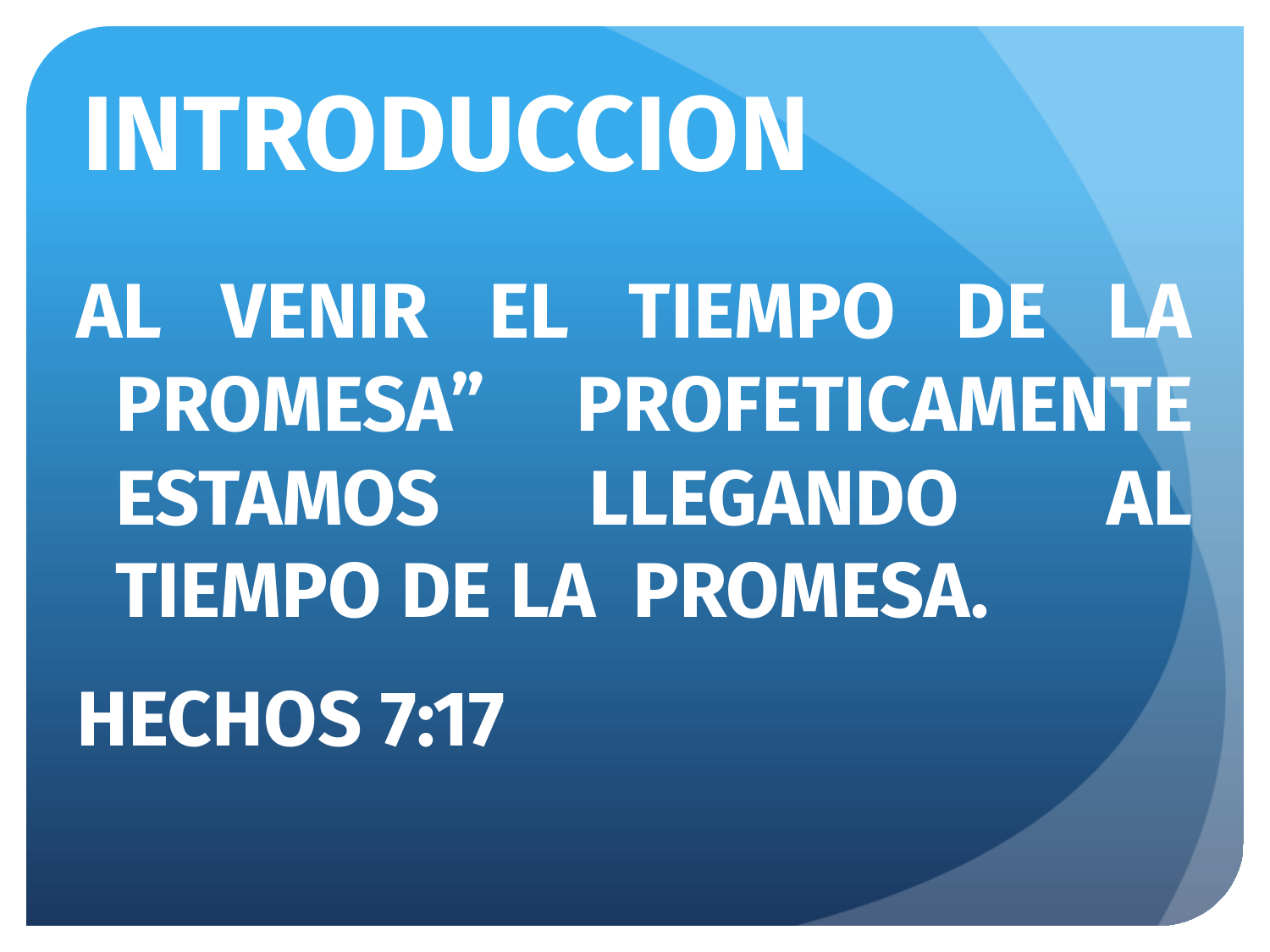

# INTRODUCCION
AL VENIR EL TIEMPO DE LA PROMESA” PROFETICAMENTE ESTAMOS LLEGANDO AL TIEMPO DE LA  PROMESA.
HECHOS 7:17